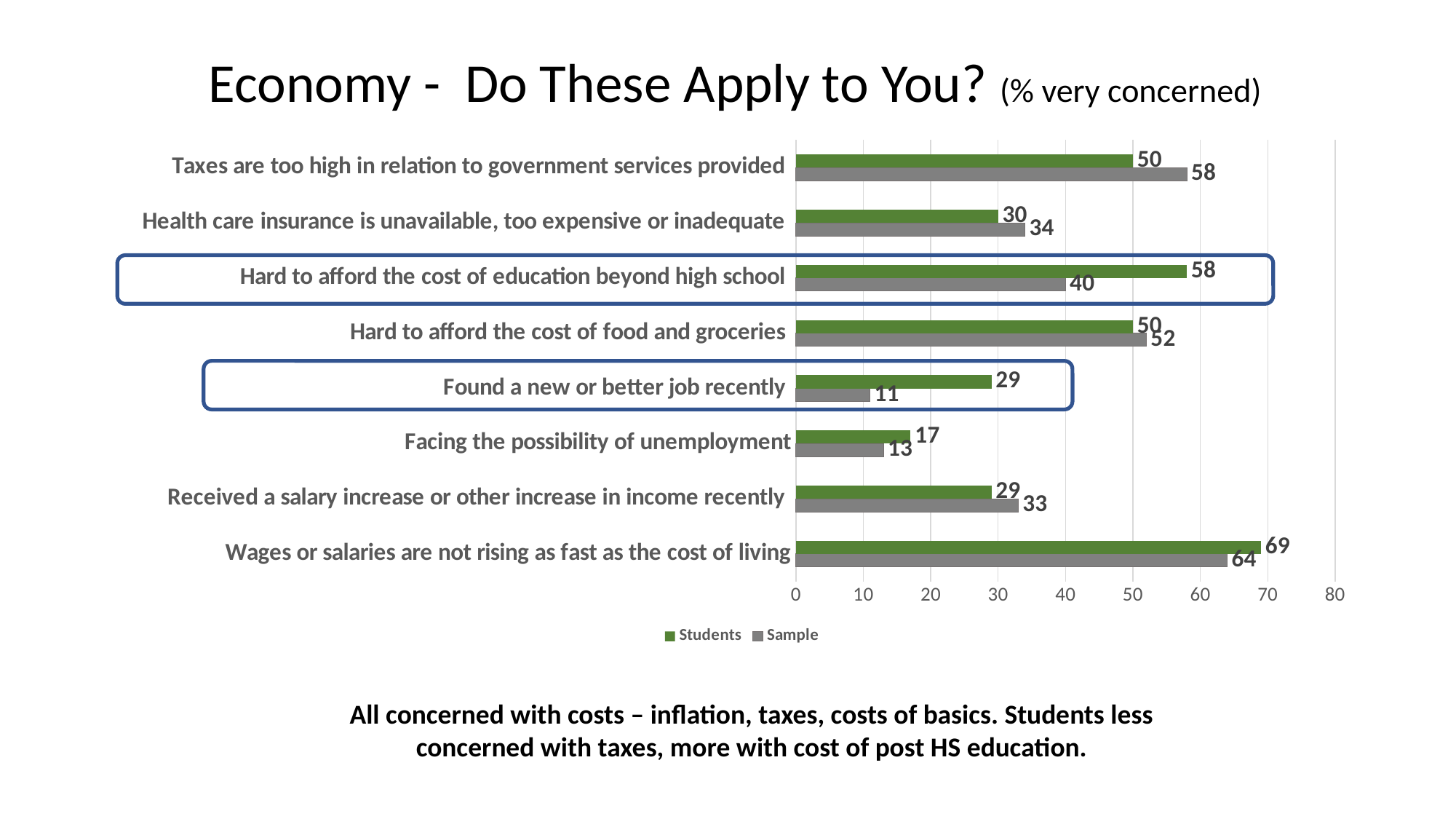

# Economy -  Do These Apply to You? (% very concerned)

### Chart

| Category | Sample  | Students |
|---|---|---|
| Wages or salaries are not rising as fast as the cost of living | 64.0 | 69.0 |
| Received a salary increase or other increase in income recently  | 33.0 | 29.0 |
| Facing the possibility of unemployment | 13.0 | 17.0 |
| Found a new or better job recently  | 11.0 | 29.0 |
| Hard to afford the cost of food and groceries  | 52.0 | 50.0 |
| Hard to afford the cost of education beyond high school  | 40.0 | 58.0 |
| Health care insurance is unavailable, too expensive or inadequate  | 34.0 | 30.0 |
| Taxes are too high in relation to government services provided  | 58.0 | 50.0 |
All concerned with costs – inflation, taxes, costs of basics. Students less concerned with taxes, more with cost of post HS education.